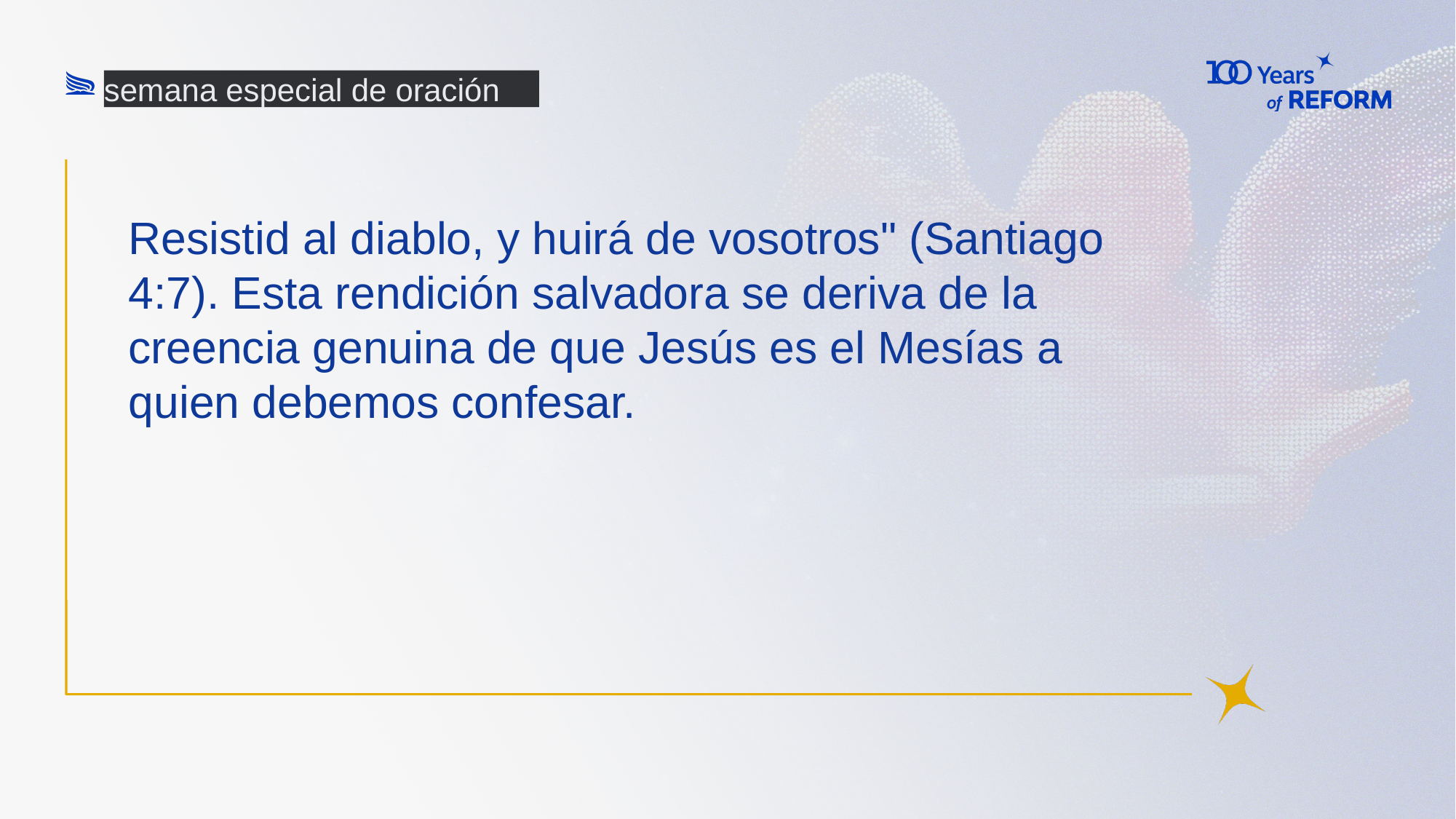

semana especial de oración
# Resistid al diablo, y huirá de vosotros" (Santiago 4:7). Esta rendición salvadora se deriva de la creencia genuina de que Jesús es el Mesías a quien debemos confesar.